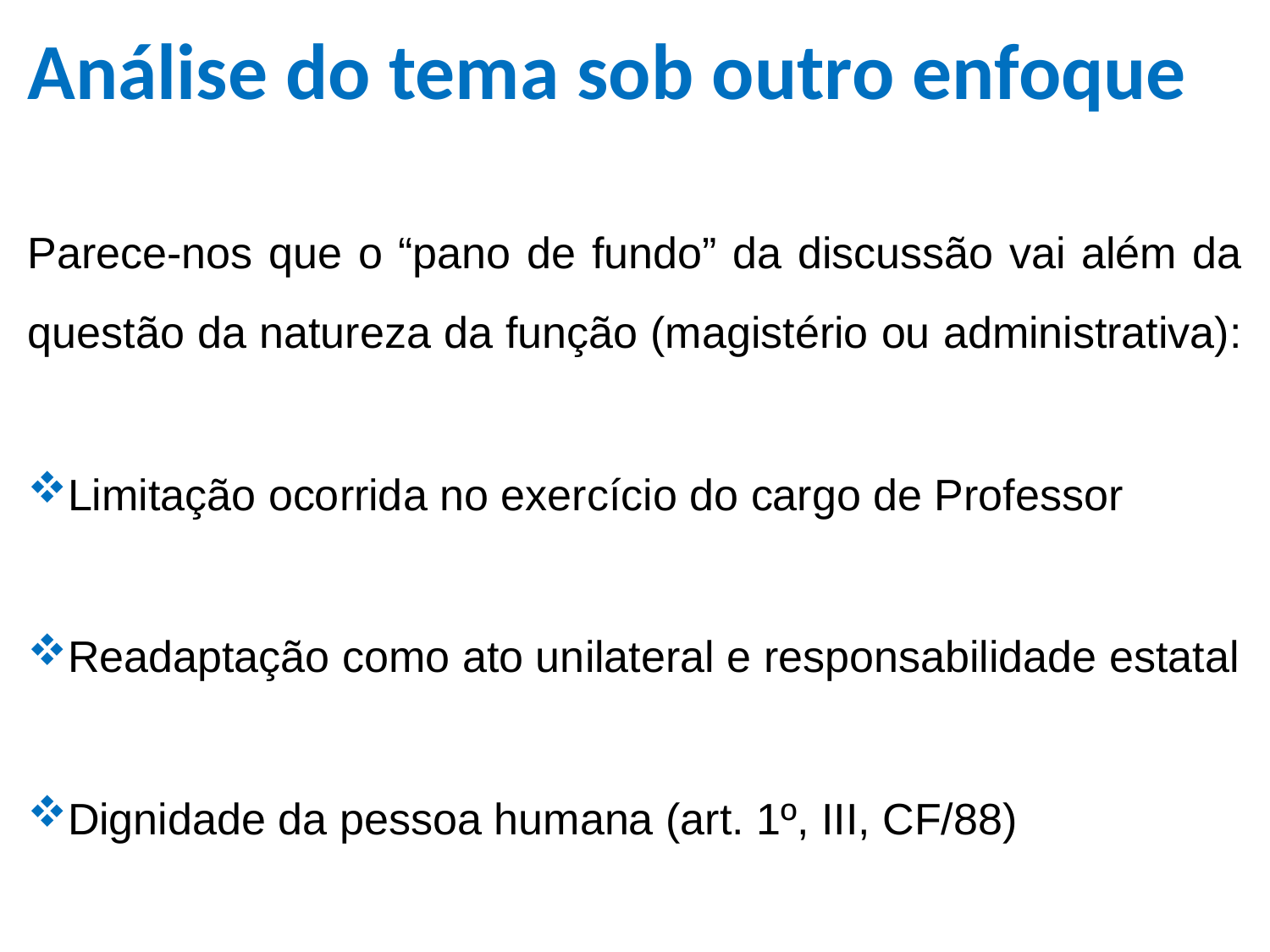

Análise do tema sob outro enfoque

Parece-nos que o “pano de fundo” da discussão vai além da questão da natureza da função (magistério ou administrativa):

Limitação ocorrida no exercício do cargo de Professor

Readaptação como ato unilateral e responsabilidade estatal

Dignidade da pessoa humana (art. 1º, III, CF/88)